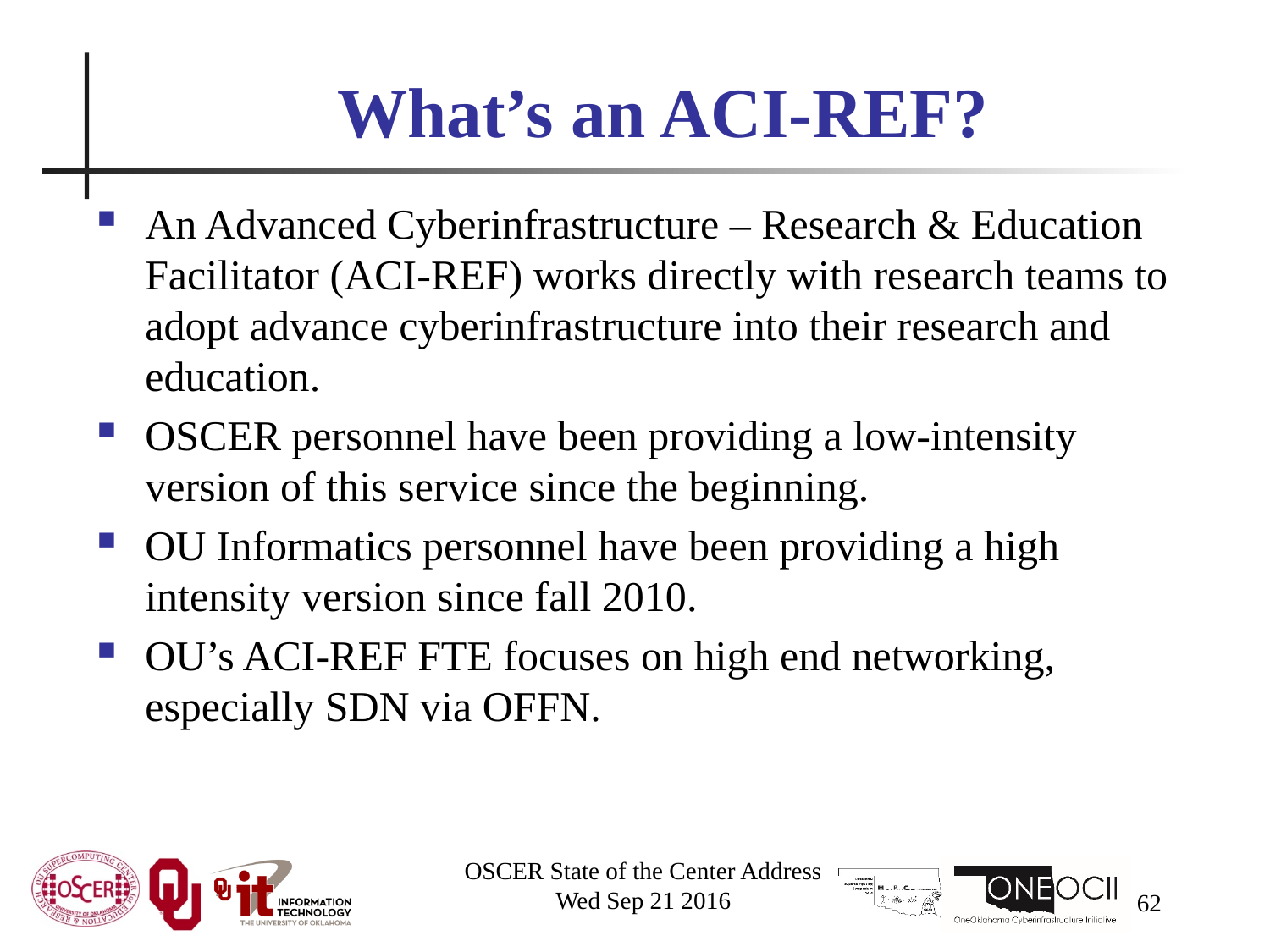

# What’s an ACI-REF?
An Advanced Cyberinfrastructure – Research & Education Facilitator (ACI-REF) works directly with research teams to adopt advance cyberinfrastructure into their research and education.
OSCER personnel have been providing a low-intensity version of this service since the beginning.
OU Informatics personnel have been providing a high intensity version since fall 2010.
OU’s ACI-REF FTE focuses on high end networking, especially SDN via OFFN.
OSCER State of the Center Address
Wed Sep 21 2016
62